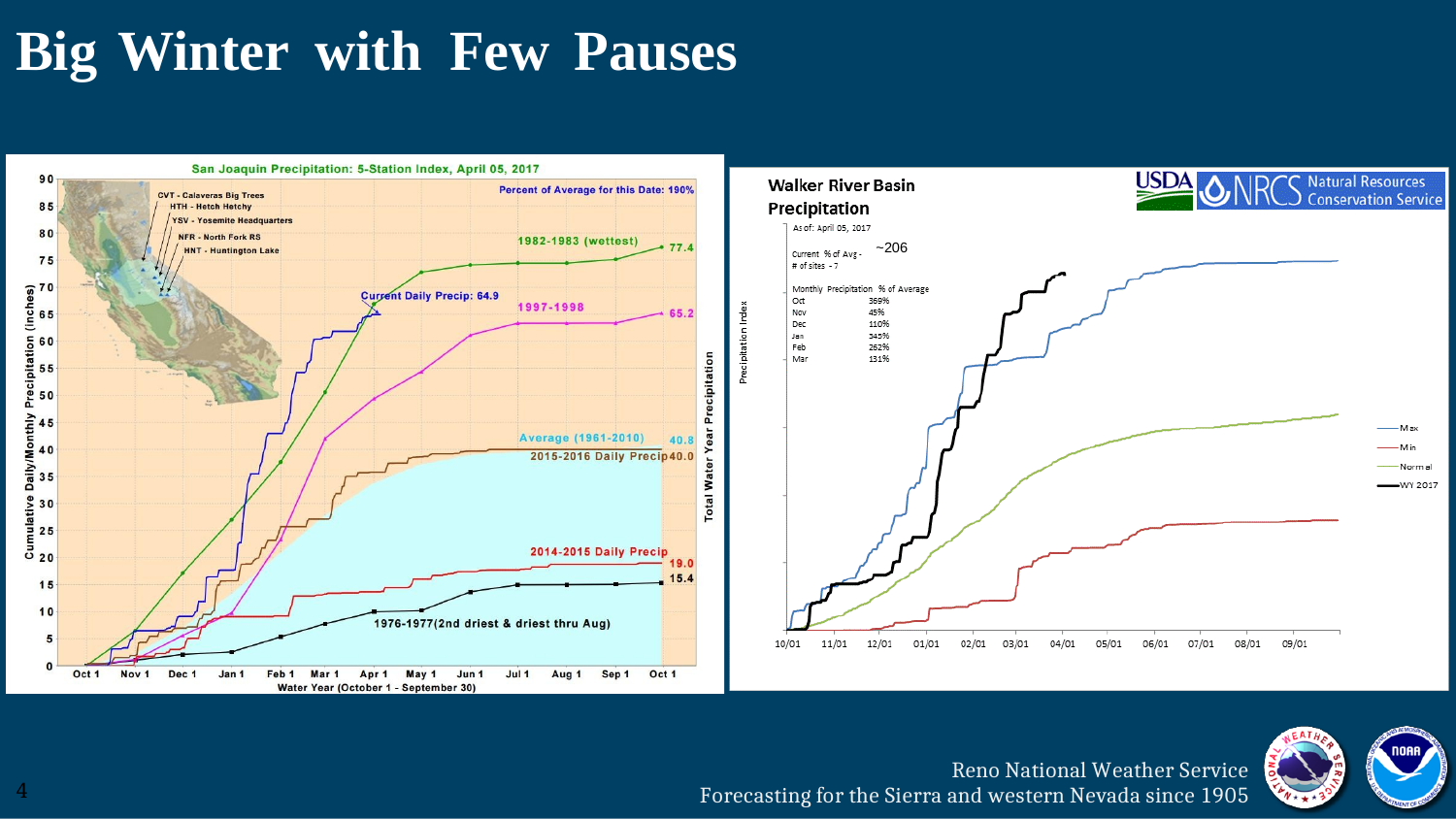

Big
Winter
with
Few
Pauses

~206

Reno National Weather Service
Forecasting for the Sierra and western Nevada since 1905
4